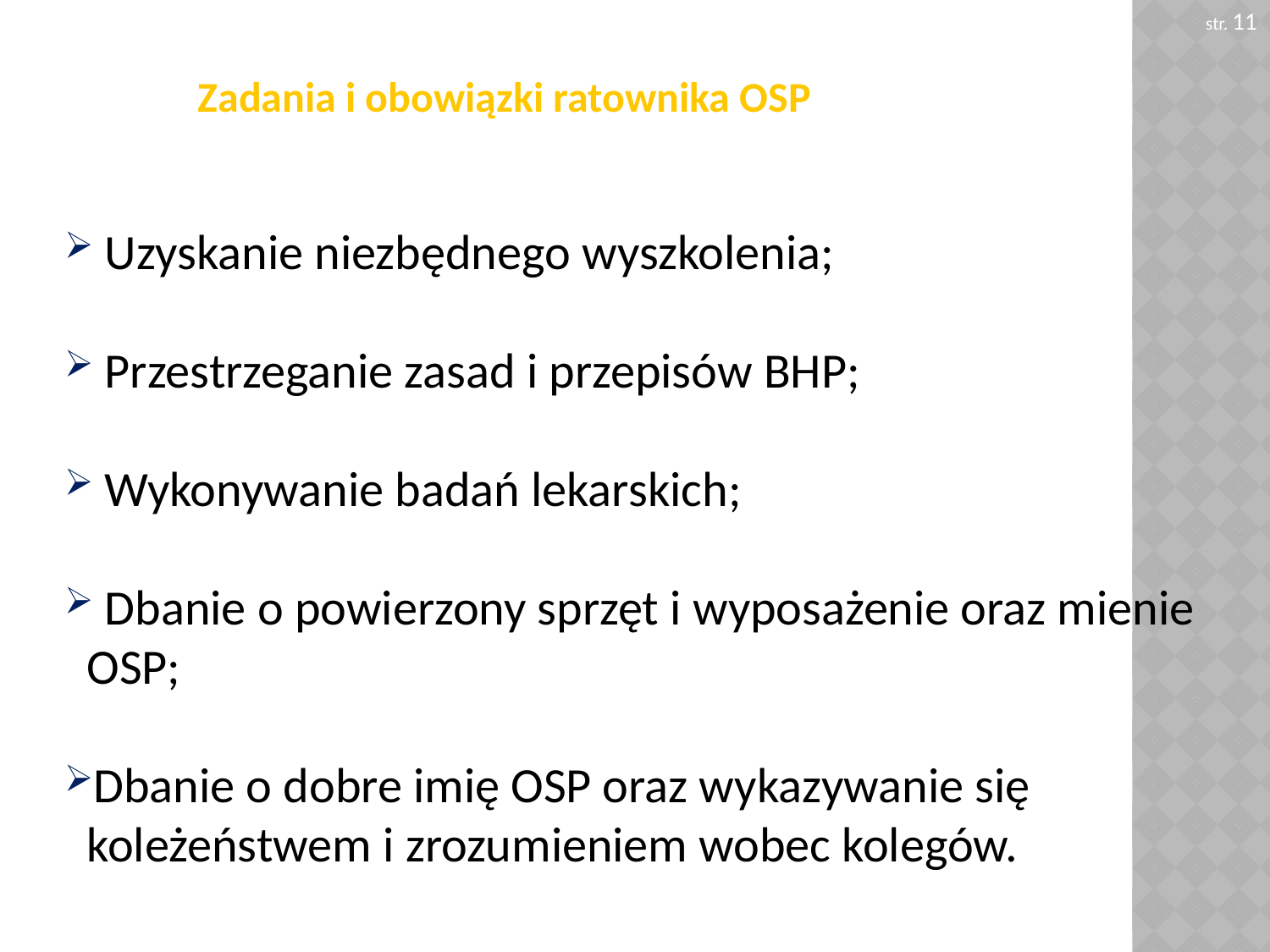

str. 11
# Zadania i obowiązki ratownika OSP
 Uzyskanie niezbędnego wyszkolenia;

 Przestrzeganie zasad i przepisów BHP;

 Wykonywanie badań lekarskich;

 Dbanie o powierzony sprzęt i wyposażenie oraz mienie  OSP;

Dbanie o dobre imię OSP oraz wykazywanie się koleżeństwem i zrozumieniem wobec kolegów.